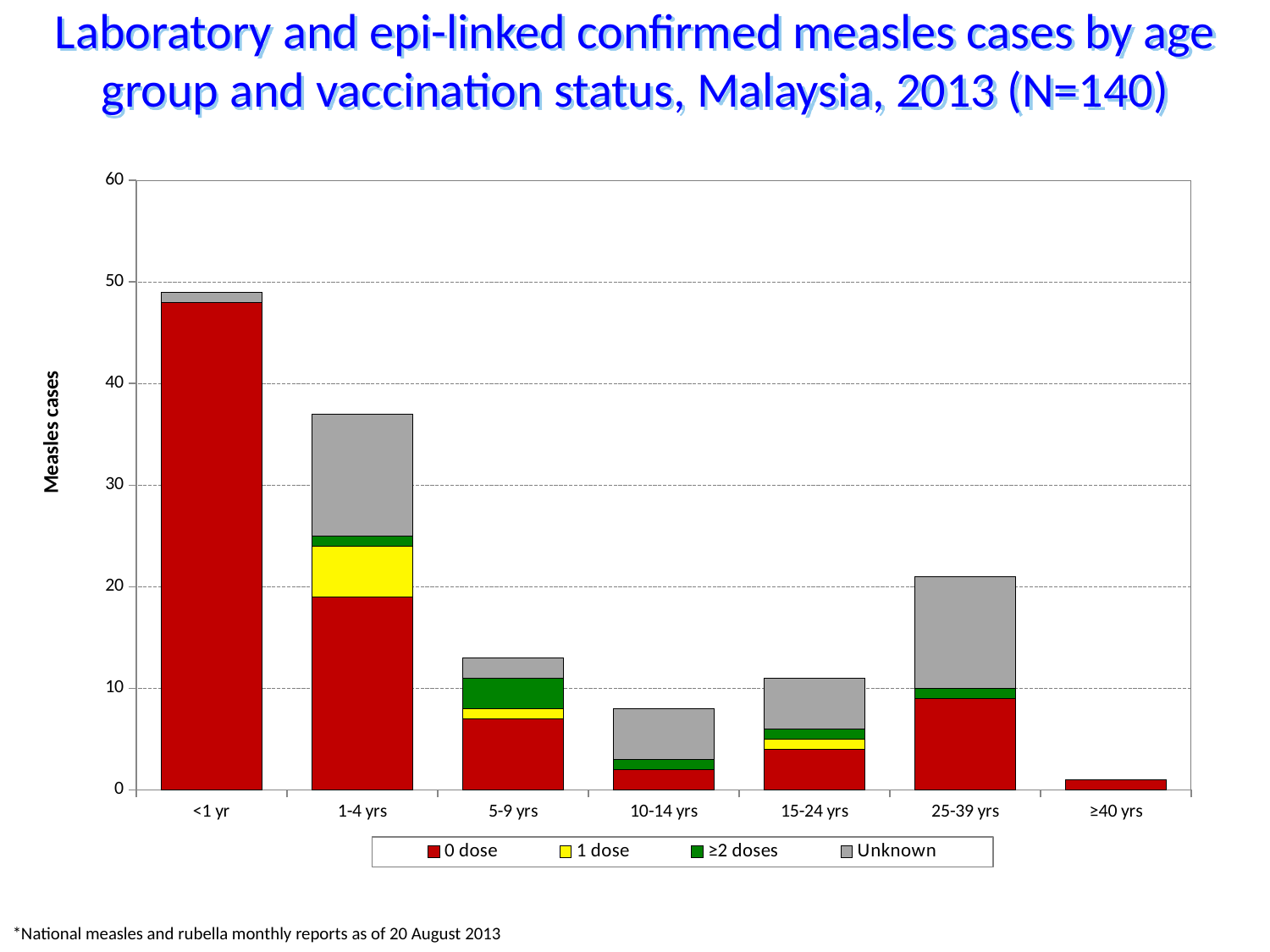

# Laboratory and epi-linked confirmed measles cases by age group and vaccination status, Malaysia, 2013 (N=140)

### Chart

| Category | 0 dose | 1 dose | ≥2 doses | Unknown |
|---|---|---|---|---|
| <1 yr | 48.0 | 0.0 | 0.0 | 1.0 |
| 1-4 yrs | 19.0 | 5.0 | 1.0 | 12.0 |
| 5-9 yrs | 7.0 | 1.0 | 3.0 | 2.0 |
| 10-14 yrs | 2.0 | 0.0 | 1.0 | 5.0 |
| 15-24 yrs | 4.0 | 1.0 | 1.0 | 5.0 |
| 25-39 yrs | 9.0 | 0.0 | 1.0 | 11.0 |
| ≥40 yrs | 1.0 | 0.0 | 0.0 | 0.0 |
*National measles and rubella monthly reports as of 20 August 2013